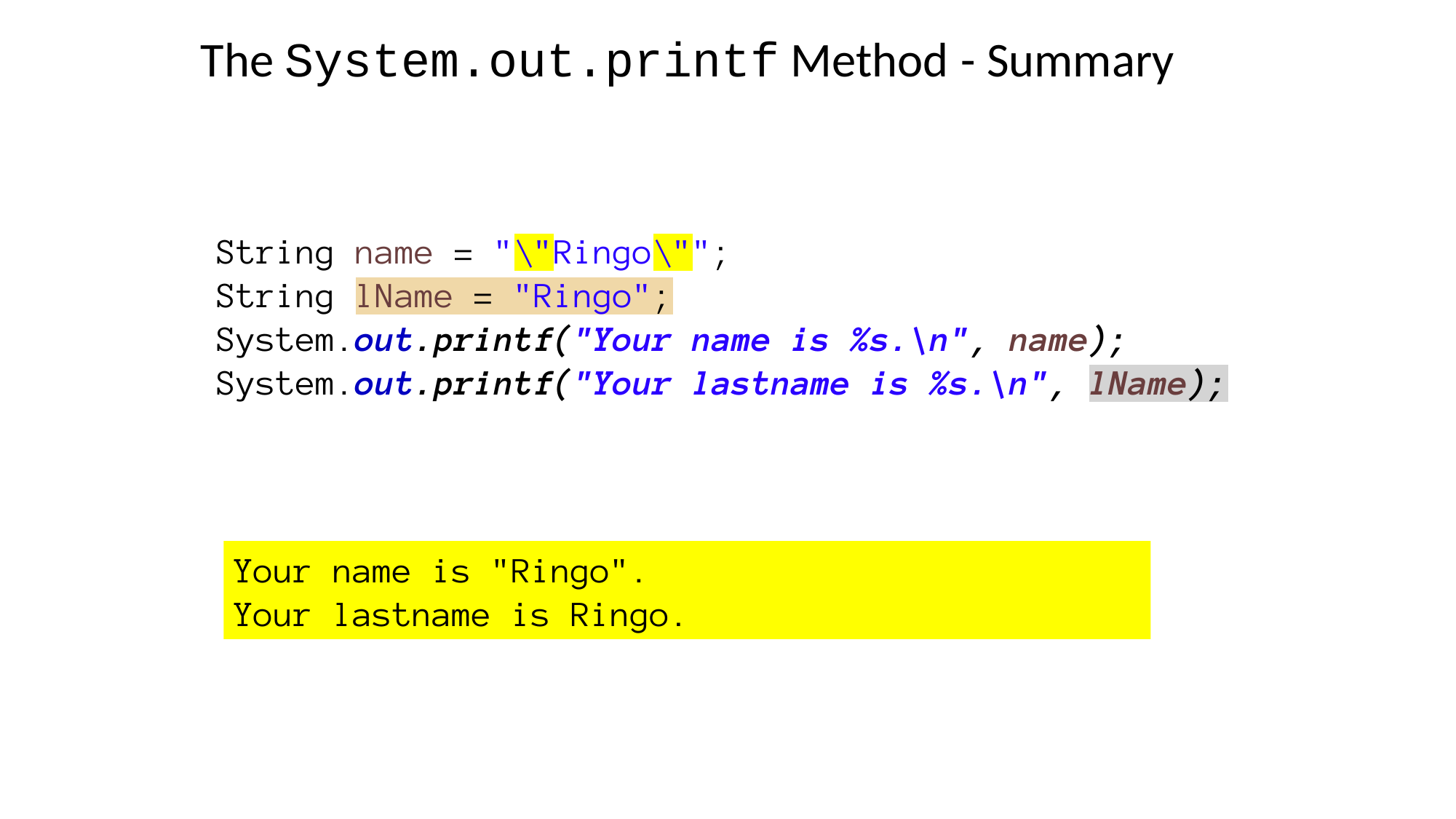

The System.out.printf Method - Summary
String name = "\"Ringo\"";
String lName = "Ringo";
System.out.printf("Your name is %s.\n", name);
System.out.printf("Your lastname is %s.\n", lName);
Your name is "Ringo".
Your lastname is Ringo.